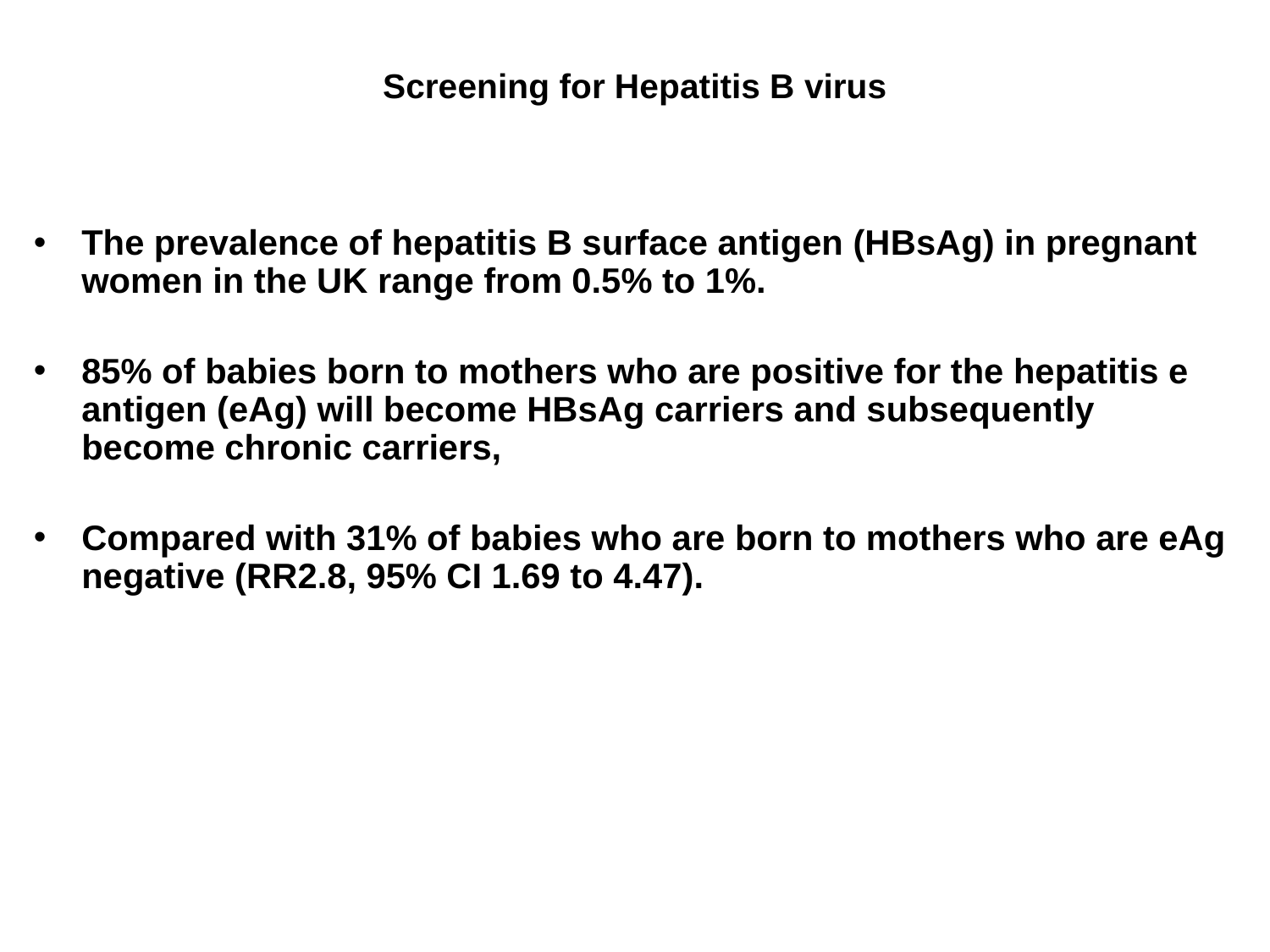

# Screening for Hepatitis B virus

The prevalence of hepatitis B surface antigen (HBsAg) in pregnant women in the UK range from 0.5% to 1%.

85% of babies born to mothers who are positive for the hepatitis e antigen (eAg) will become HBsAg carriers and subsequently become chronic carriers,

Compared with 31% of babies who are born to mothers who are eAg negative (RR2.8, 95% CI 1.69 to 4.47).